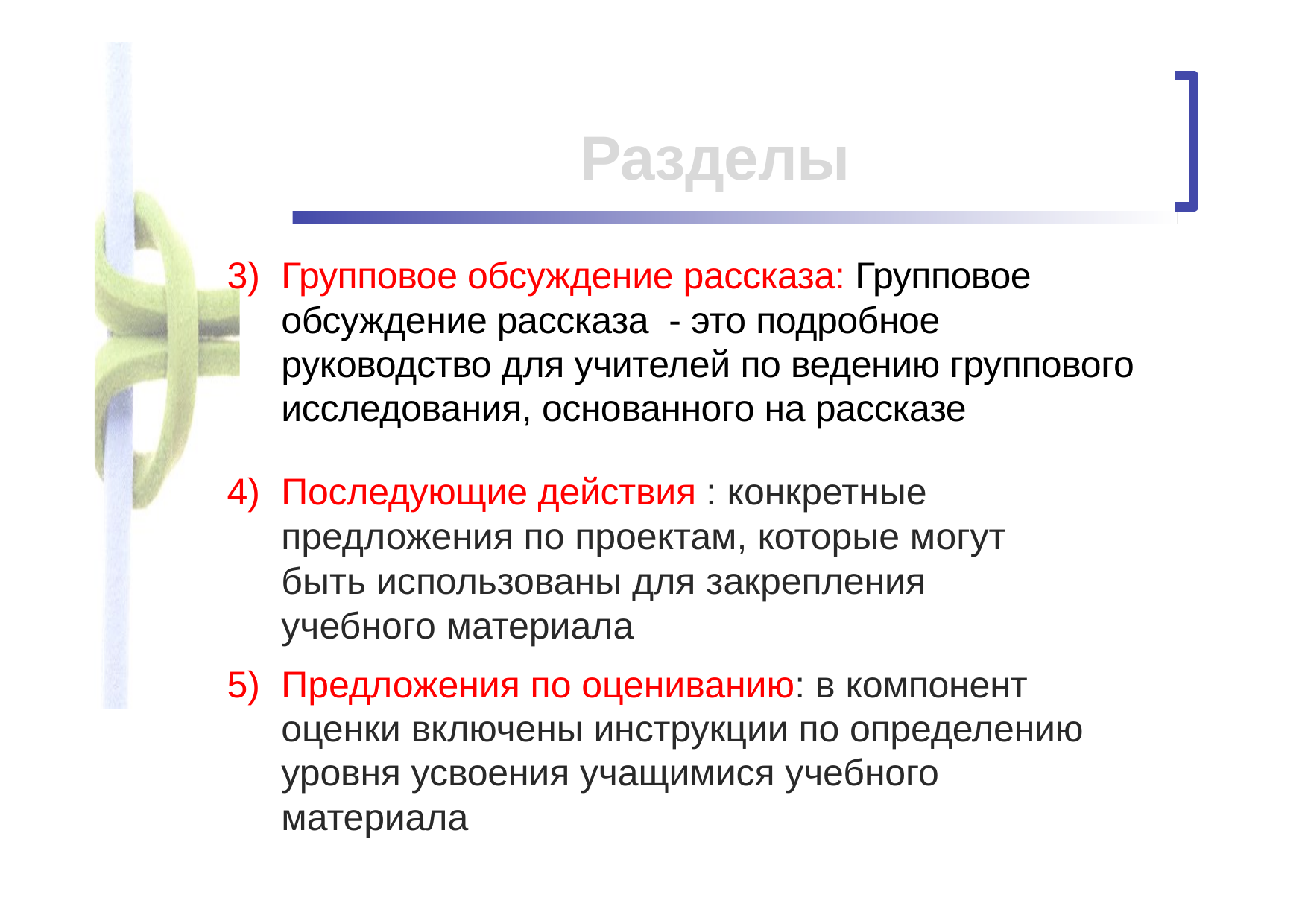

# Разделы
Групповое обсуждение рассказа: Групповое обсуждение рассказа  - это подробное руководство для учителей по ведению группового исследования, основанного на рассказе

Последующие действия : конкретные предложения по проектам, которые могут быть использованы для закрепления учебного материала

Предложения по оцениванию: в компонент оценки включены инструкции по определению уровня усвоения учащимися учебного материала